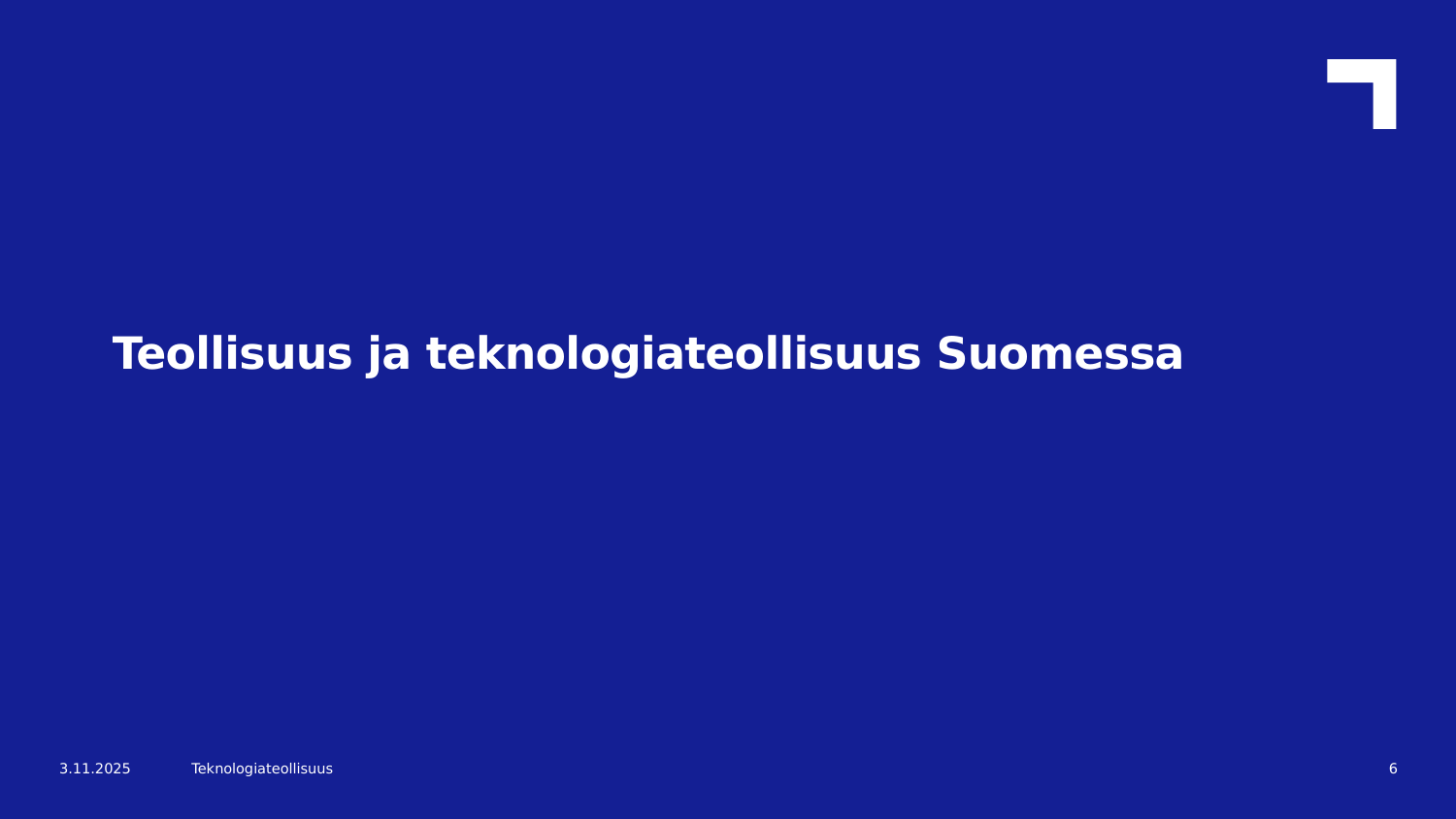

Teollisuus ja teknologiateollisuus Suomessa

3.11.2025
Teknologiateollisuus
6